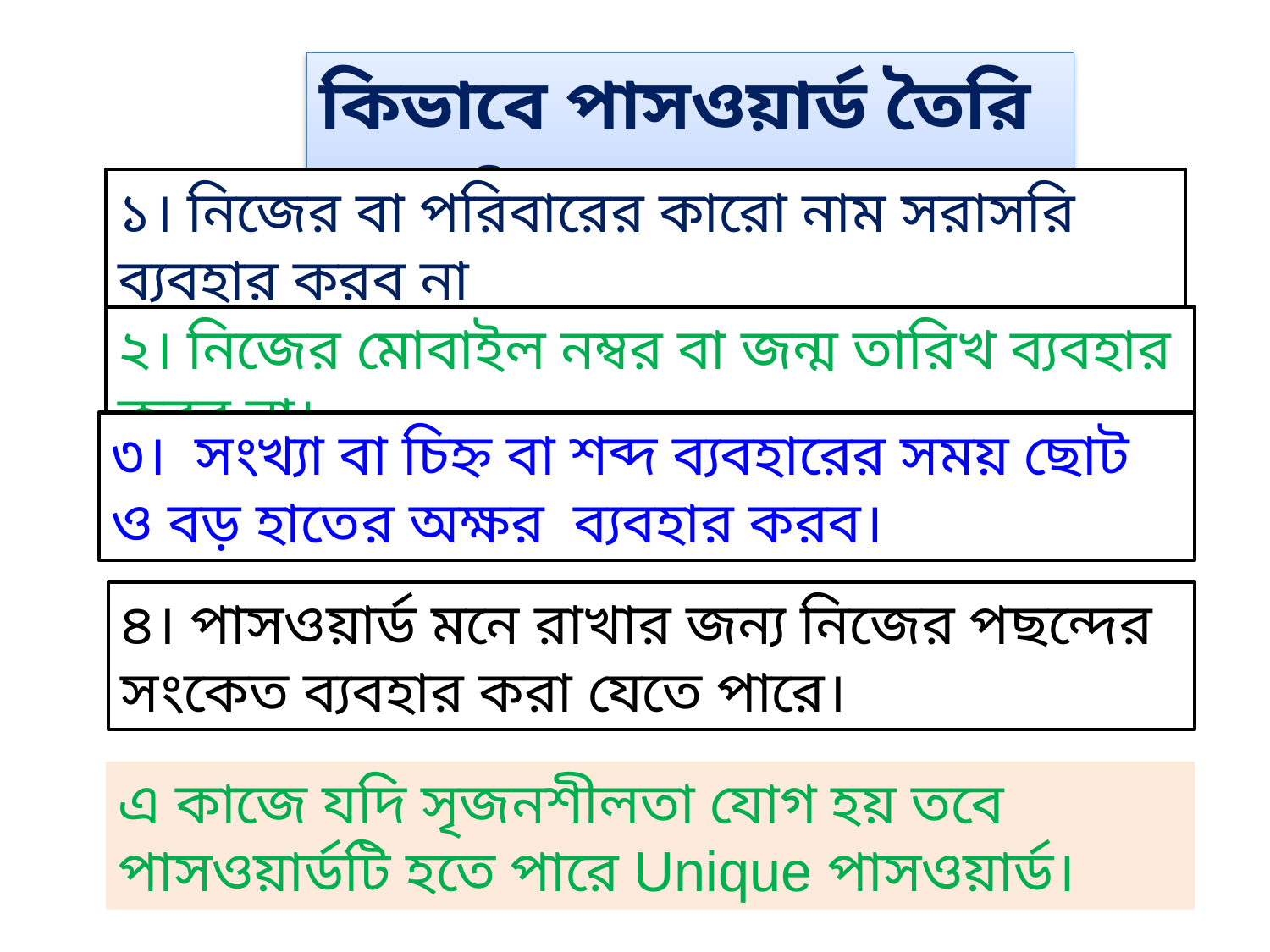

কিভাবে পাসওয়ার্ড তৈরি করব?
১। নিজের বা পরিবারের কারো নাম সরাসরি ব্যবহার করব না
২। নিজের মোবাইল নম্বর বা জন্ম তারিখ ব্যবহার করব না।
৩।  সংখ্যা বা চিহ্ন বা শব্দ ব্যবহারের সময় ছোট ও বড় হাতের অক্ষর  ব্যবহার করব।
৪। পাসওয়ার্ড মনে রাখার জন্য নিজের পছন্দের সংকেত ব্যবহার করা যেতে পারে।
এ কাজে যদি সৃজনশীলতা যোগ হয় তবে পাসওয়ার্ডটি হতে পারে Unique পাসওয়ার্ড।